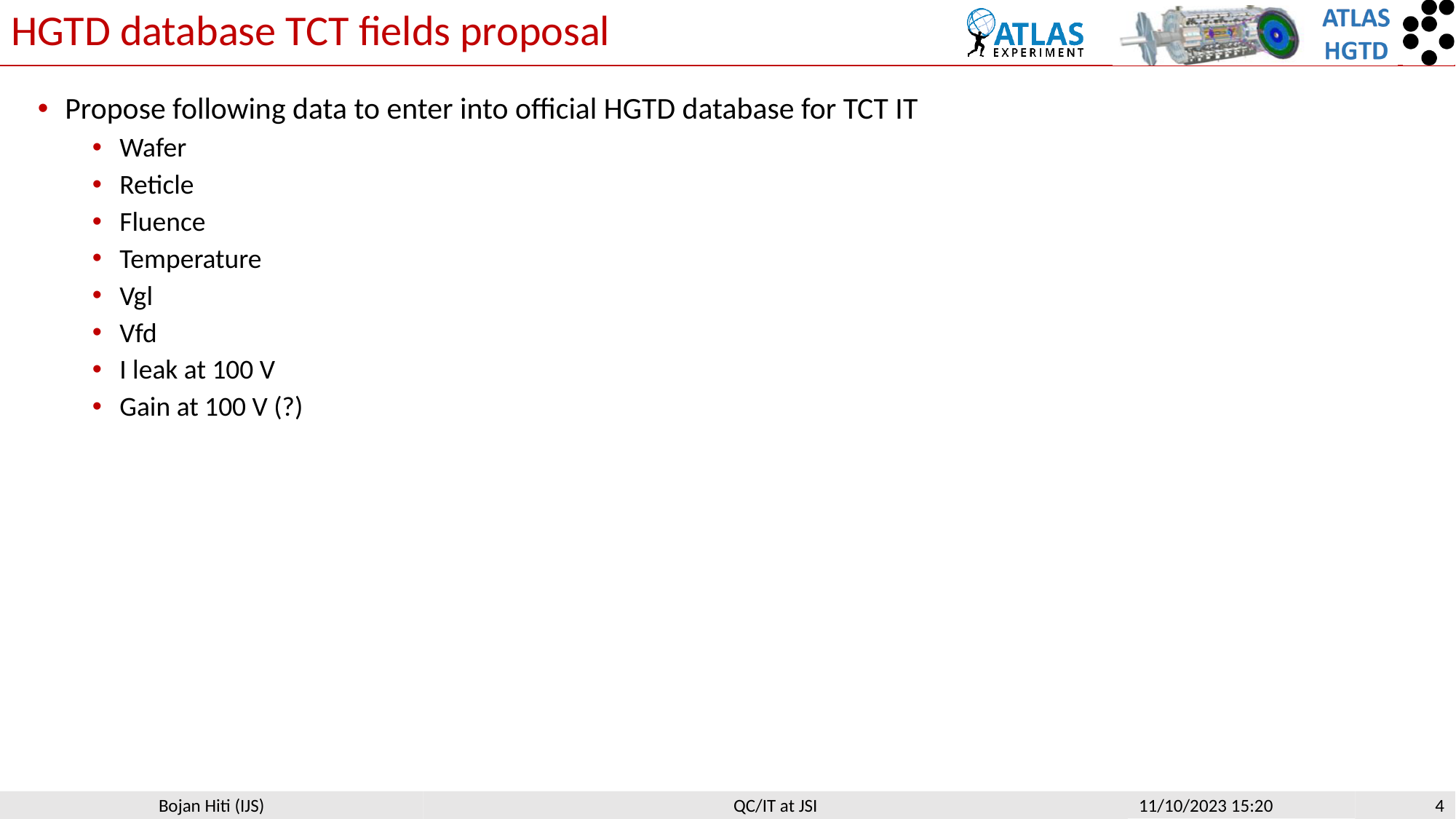

# HGTD database TCT fields proposal
Propose following data to enter into official HGTD database for TCT IT
Wafer
Reticle
Fluence
Temperature
Vgl
Vfd
I leak at 100 V
Gain at 100 V (?)
QC/IT at JSI
11/10/2023 15:20
4